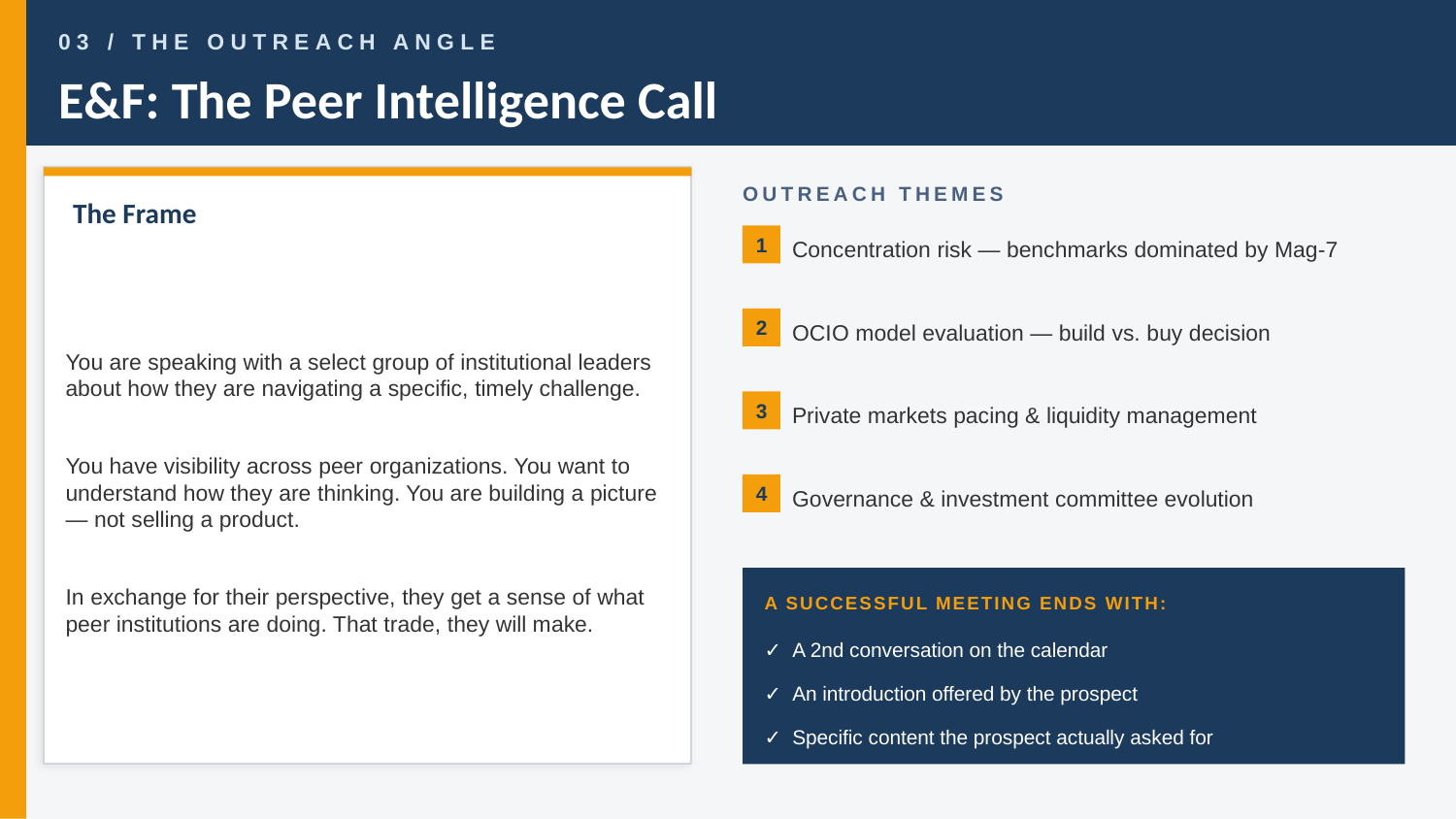

03 / THE OUTREACH ANGLE
E&F: The Peer Intelligence Call

OUTREACH THEMES
The Frame
Concentration risk — benchmarks dominated by Mag-7

1
You are speaking with a select group of institutional leaders about how they are navigating a specific, timely challenge.

You have visibility across peer organizations. You want to understand how they are thinking. You are building a picture — not selling a product.

In exchange for their perspective, they get a sense of what peer institutions are doing. That trade, they will make.
OCIO model evaluation — build vs. buy decision

2
Private markets pacing & liquidity management

3
Governance & investment committee evolution

4

A SUCCESSFUL MEETING ENDS WITH:
✓  A 2nd conversation on the calendar
✓  An introduction offered by the prospect
✓  Specific content the prospect actually asked for